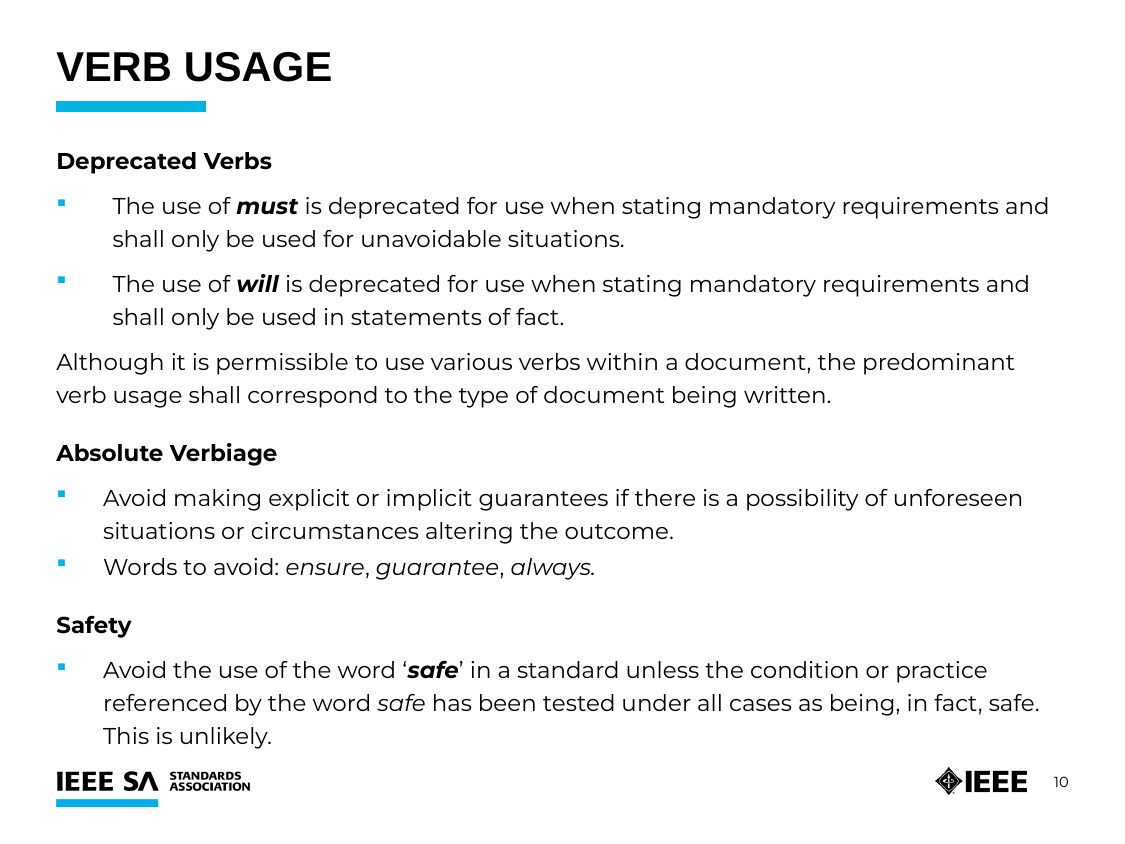

# Verb usage
Deprecated Verbs
The use of must is deprecated for use when stating mandatory requirements and shall only be used for unavoidable situations.
The use of will is deprecated for use when stating mandatory requirements and shall only be used in statements of fact.
Although it is permissible to use various verbs within a document, the predominant verb usage shall correspond to the type of document being written.
Absolute Verbiage
Avoid making explicit or implicit guarantees if there is a possibility of unforeseen situations or circumstances altering the outcome.
Words to avoid: ensure, guarantee, always.
Safety
Avoid the use of the word ‘safe’ in a standard unless the condition or practice referenced by the word safe has been tested under all cases as being, in fact, safe. This is unlikely.

10